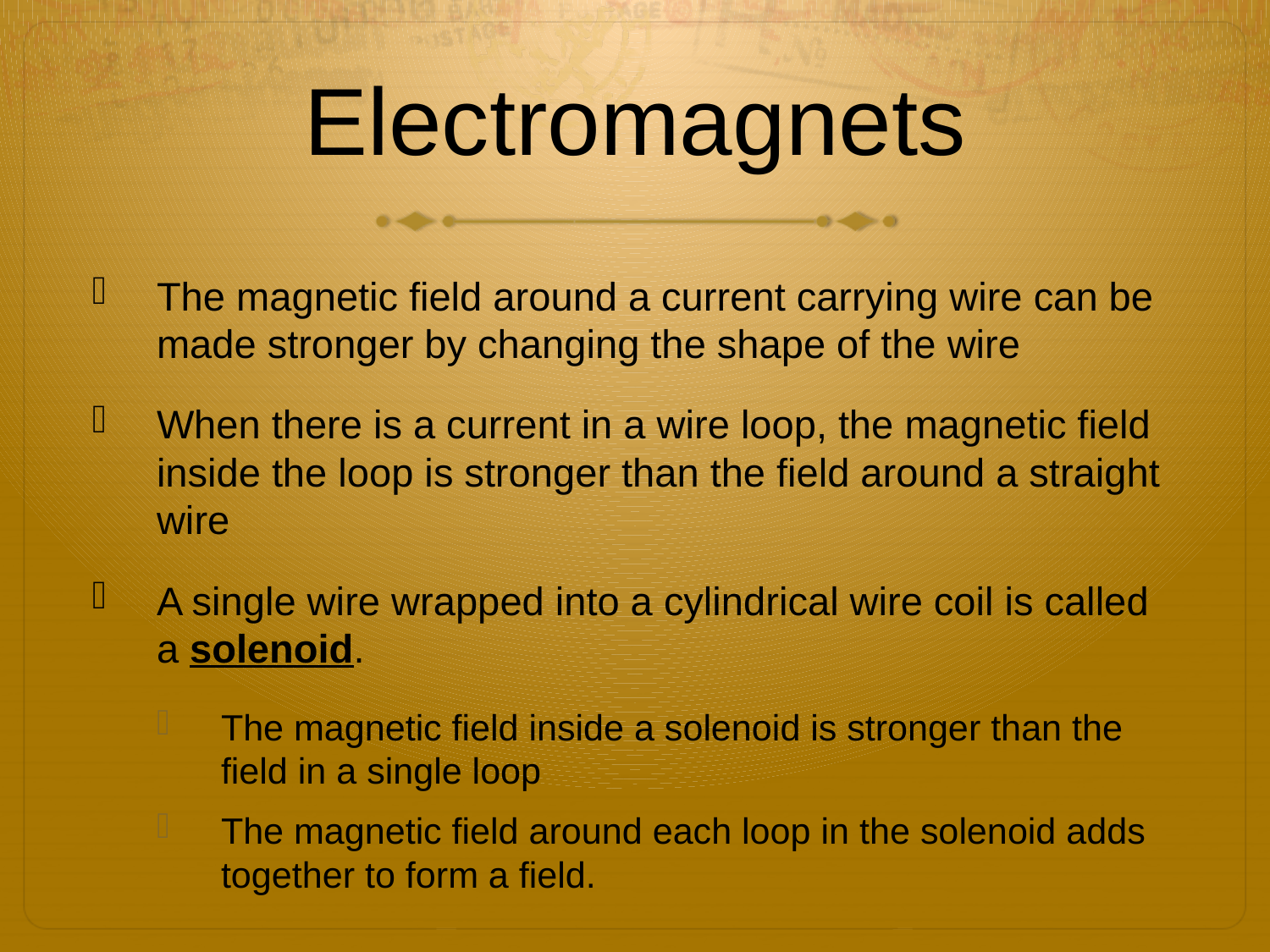

# Electromagnets
The magnetic field around a current carrying wire can be made stronger by changing the shape of the wire
When there is a current in a wire loop, the magnetic field inside the loop is stronger than the field around a straight wire
A single wire wrapped into a cylindrical wire coil is called a solenoid.
The magnetic field inside a solenoid is stronger than the field in a single loop
The magnetic field around each loop in the solenoid adds together to form a field.